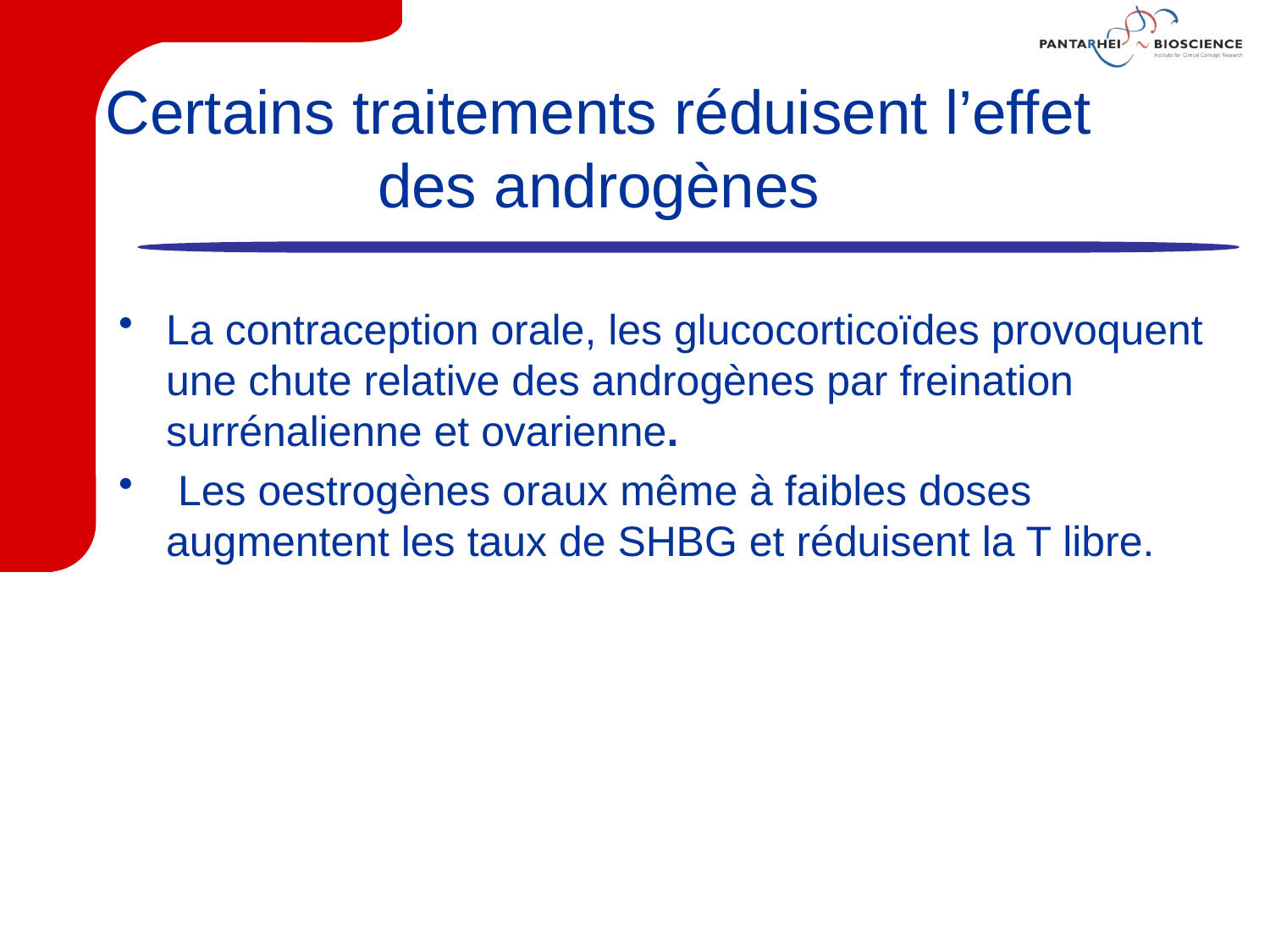

# Certains traitements réduisent l’effet des androgènes
La contraception orale, les glucocorticoïdes provoquent une chute relative des androgènes par freination surrénalienne et ovarienne.
 Les oestrogènes oraux même à faibles doses augmentent les taux de SHBG et réduisent la T libre.